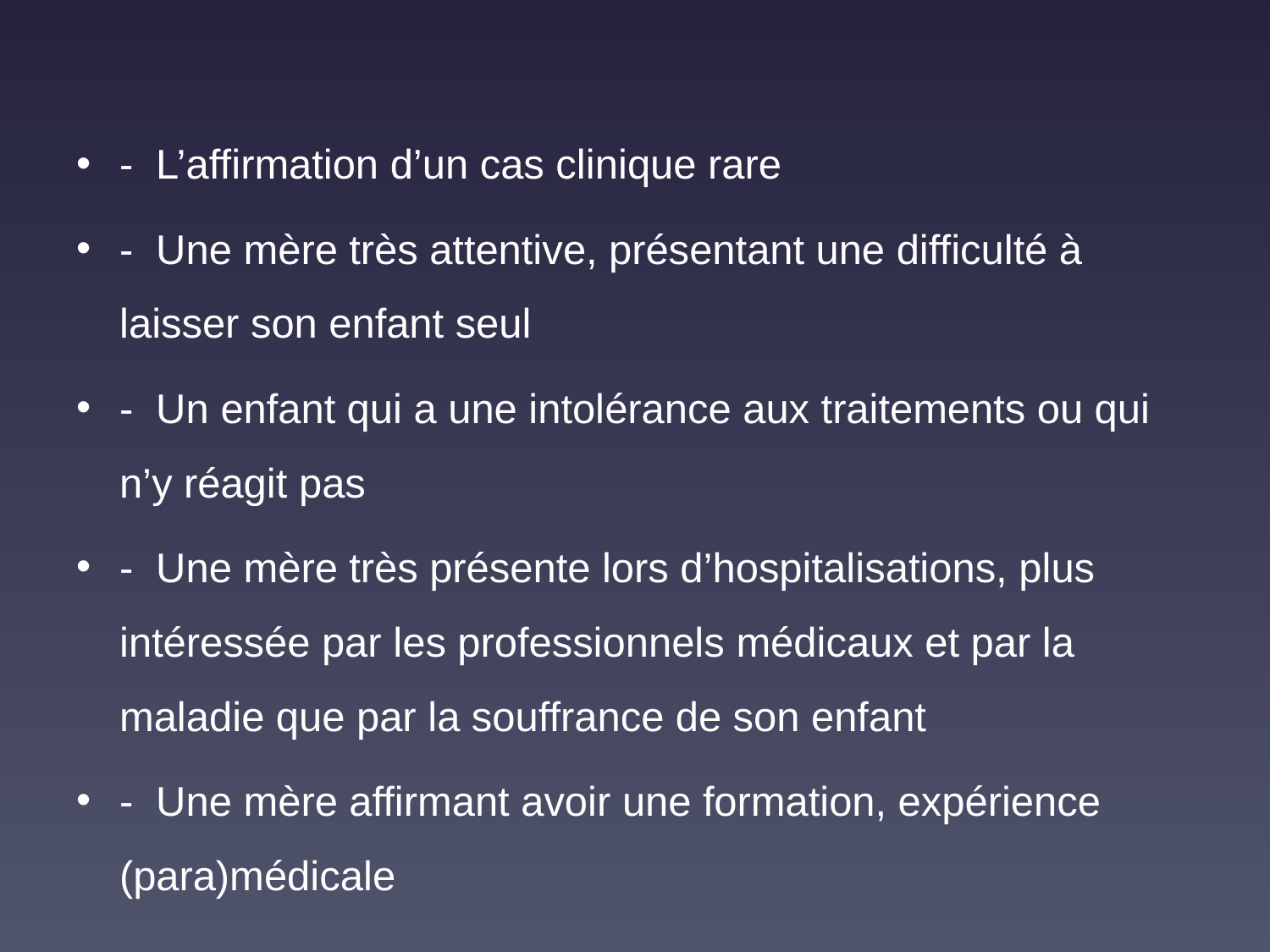

-  L’affirmation d’un cas clinique rare
-  Une mère très attentive, présentant une difficulté à laisser son enfant seul
-  Un enfant qui a une intolérance aux traitements ou qui n’y réagit pas
-  Une mère très présente lors d’hospitalisations, plus intéressée par les professionnels médicaux et par la maladie que par la souffrance de son enfant
-  Une mère affirmant avoir une formation, expérience (para)médicale